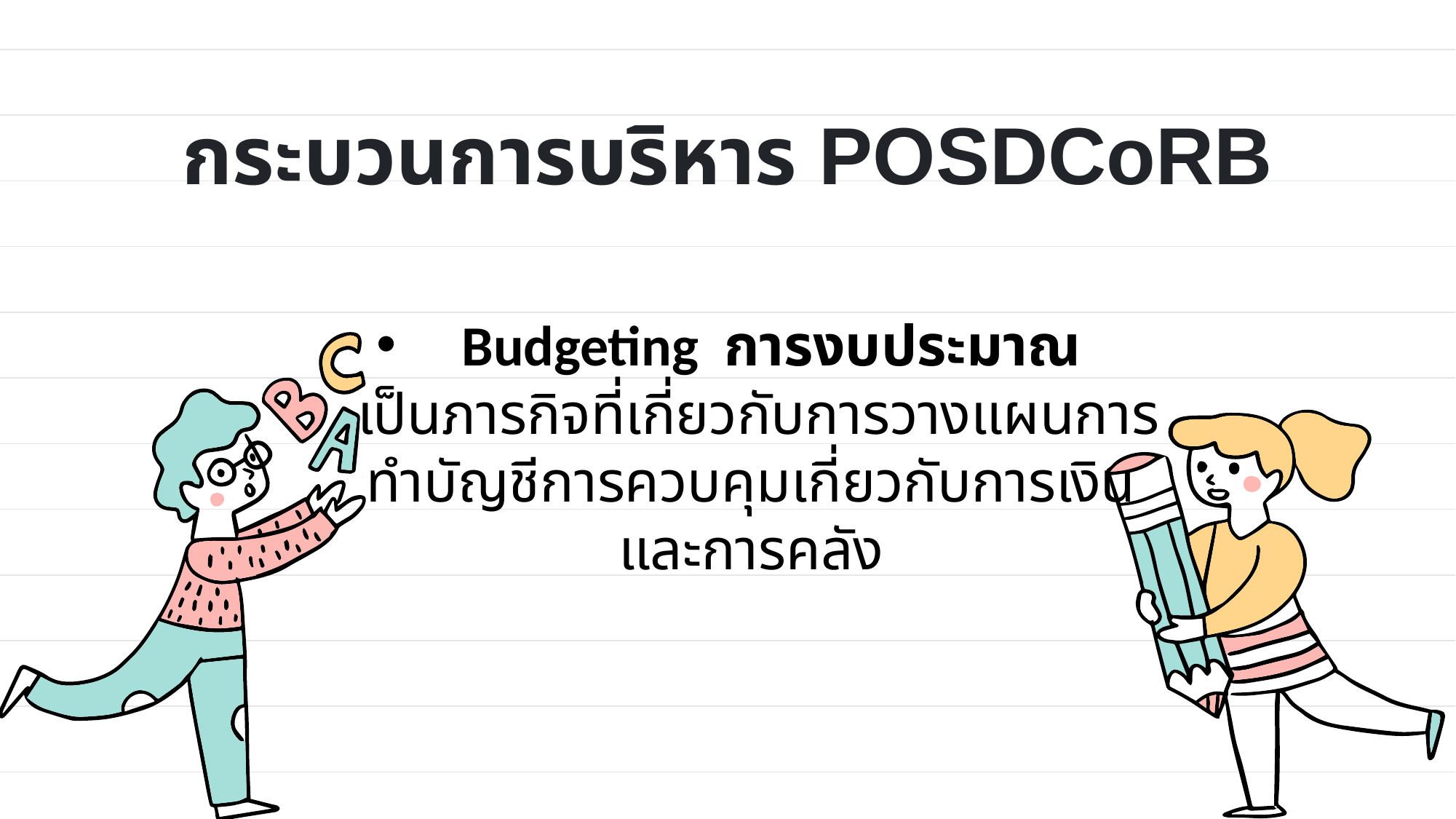

# กระบวนการบริหาร POSDCoRB
 Budgeting  การงบประมาณ
 เป็นภารกิจที่เกี่ยวกับการวางแผนการทำบัญชีการควบคุมเกี่ยวกับการเงินและการคลัง